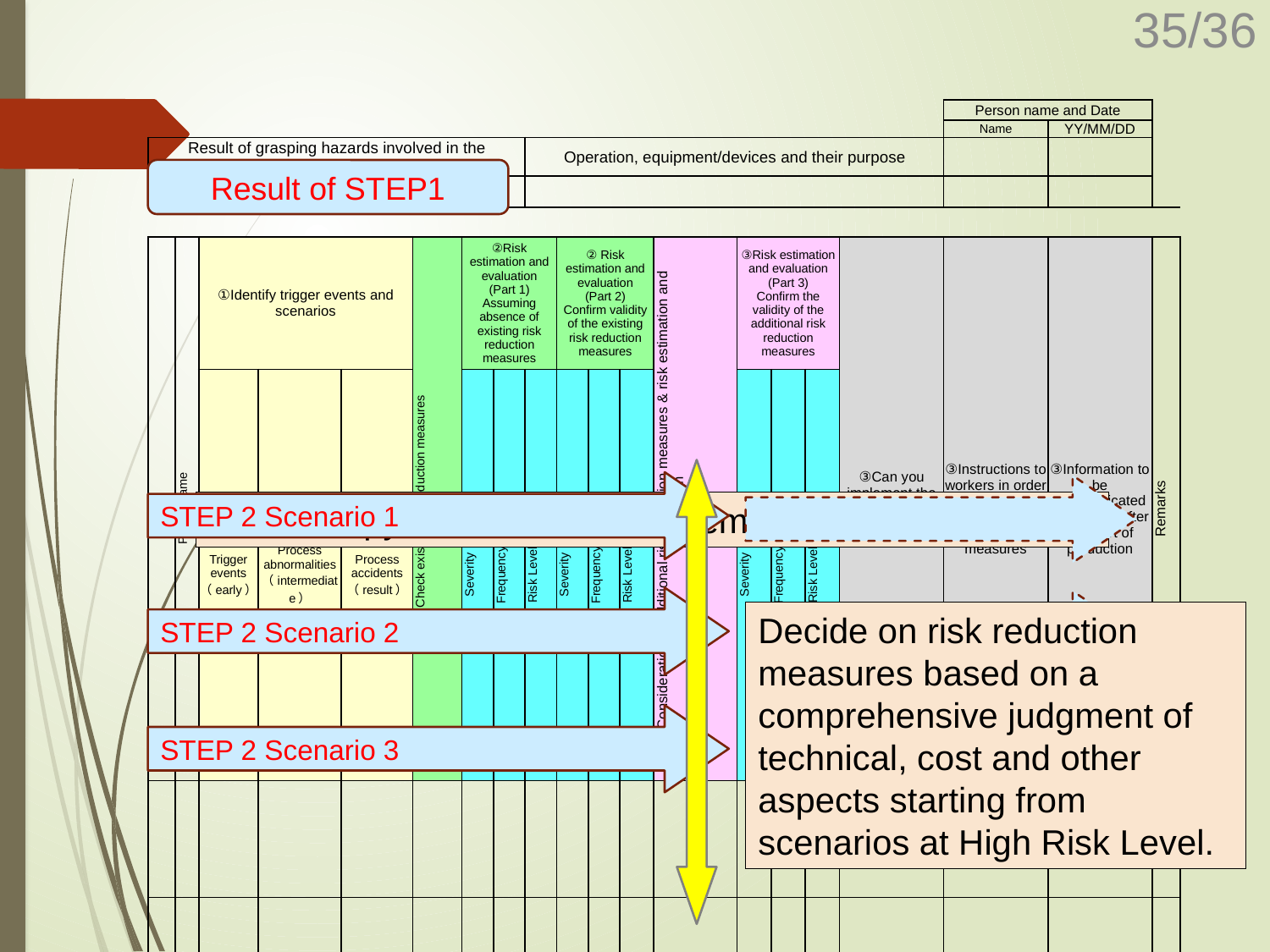

|  |  |  |  |  |  |  |  |  |  |  |  |  |  |  |  |  | Person name and Date |  |  |
| --- | --- | --- | --- | --- | --- | --- | --- | --- | --- | --- | --- | --- | --- | --- | --- | --- | --- | --- | --- |
|  |  |  |  |  |  |  |  |  |  |  |  |  |  |  |  |  | Name | YY/MM/DD |  |
| Result of grasping hazards involved in the substances handled and the process |  |  |  |  |  |  |  | Operation, equipment/devices and their purpose |  |  |  |  |  |  |  |  |  |  |  |
|  |  |  |  |  |  |  |  |  |  |  |  |  |  |  |  |  |  |  |  |
|  |  |  |  |  |  |  |  |  |  |  |  |  |  |  |  |  |  |  |  |
|  |  |  |  |  |  |  |  |  |  |  |  |  |  |  |  |  |  |  |  |
| Date | Person name | ①Identify trigger events and scenarios |  |  | ②Check existing risk reduction measures | ②Risk estimation and evaluation (Part 1) Assuming absence of existing risk reduction measures |  |  | ② Risk estimation and evaluation (Part 2) Confirm validity of the existing risk reduction measures |  |  | ③Consideration of additional risk reduction measures & risk estimation and evaluation | ③Risk estimation and evaluation (Part 3) Confirm the validity of the additional risk reduction measures |  |  | ③Can you implement the additional risk reduction measures? | ③Instructions to workers in order to maintain the functions of the risk reduction measures | ③Information to be communicated to workers after the start of production | Remarks |
|  |  | Trigger events （early） | Process abnormalities （intermediate） | Process accidents （result） |  | Severity | Frequency | Risk Level | Severity | Frequency | Risk Level |  | Severity | Frequency | Risk Level |  |  |  |  |
|  |  |  |  |  |  |  |  |  |  |  |  |  |  |  |  |  |  |  |  |
|  |  |  |  |  |  |  |  |  |  |  |  |  |  |  |  |  |  |  |  |
|  |  |  |  |  |  |  |  |  |  |  |  |  |  |  |  |  |  |  |  |
|  |  |  |  |  |  |  |  |  |  |  |  |  |  |  |  |  |  |  |  |
Result of STEP1

STEP 2 Scenario 1

Please copy the content of implementation sheet.
STEP 2 Scenario 2

Decide on risk reduction measures based on a comprehensive judgment of technical, cost and other aspects starting from scenarios at High Risk Level.
STEP 2 Scenario 3